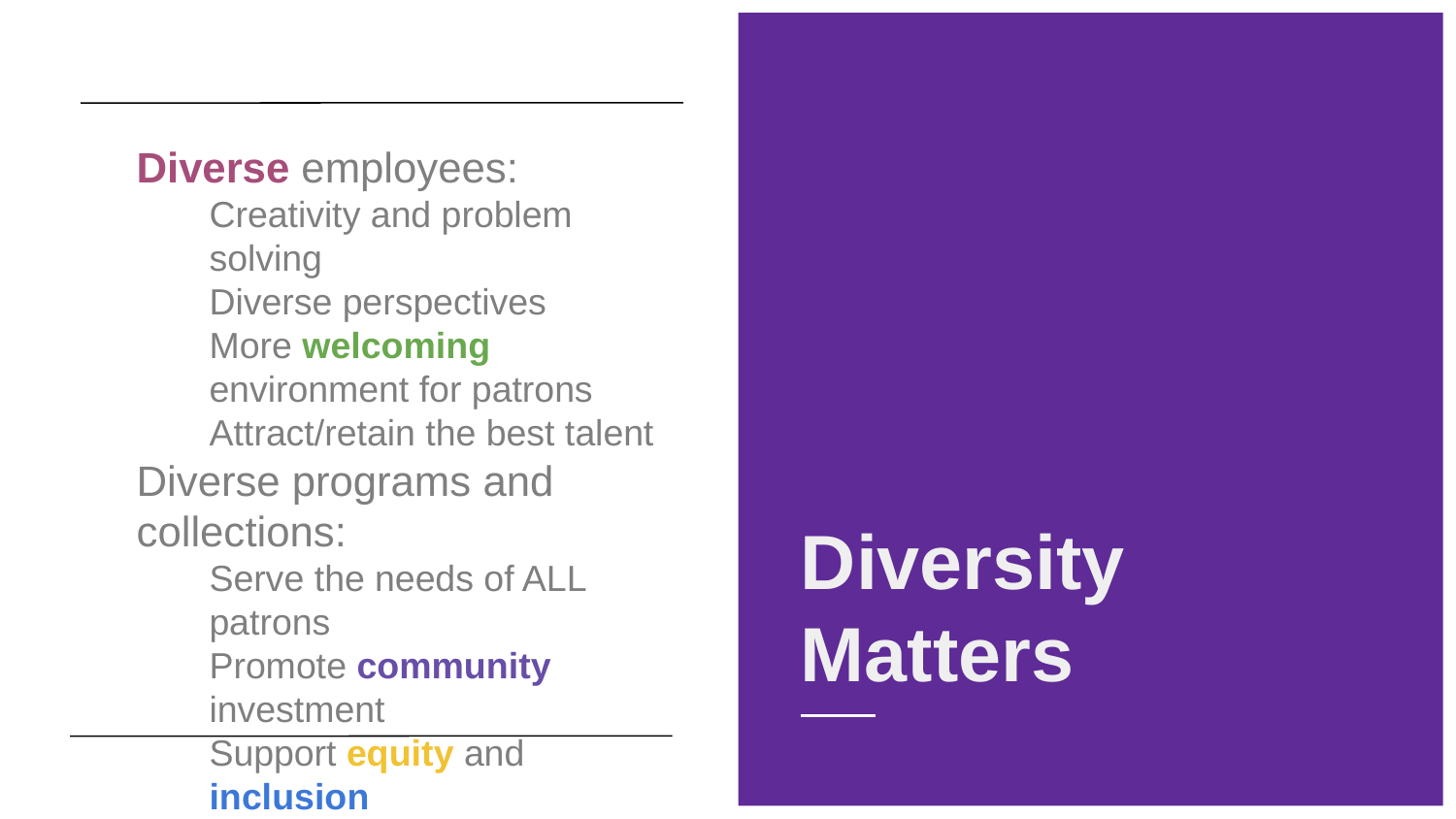

Diverse employees:
Creativity and problem solving
Diverse perspectives
More welcoming environment for patrons
Attract/retain the best talent
Diverse programs and collections:
Serve the needs of ALL patrons
Promote community investment
Support equity and inclusion

# Diversity Matters